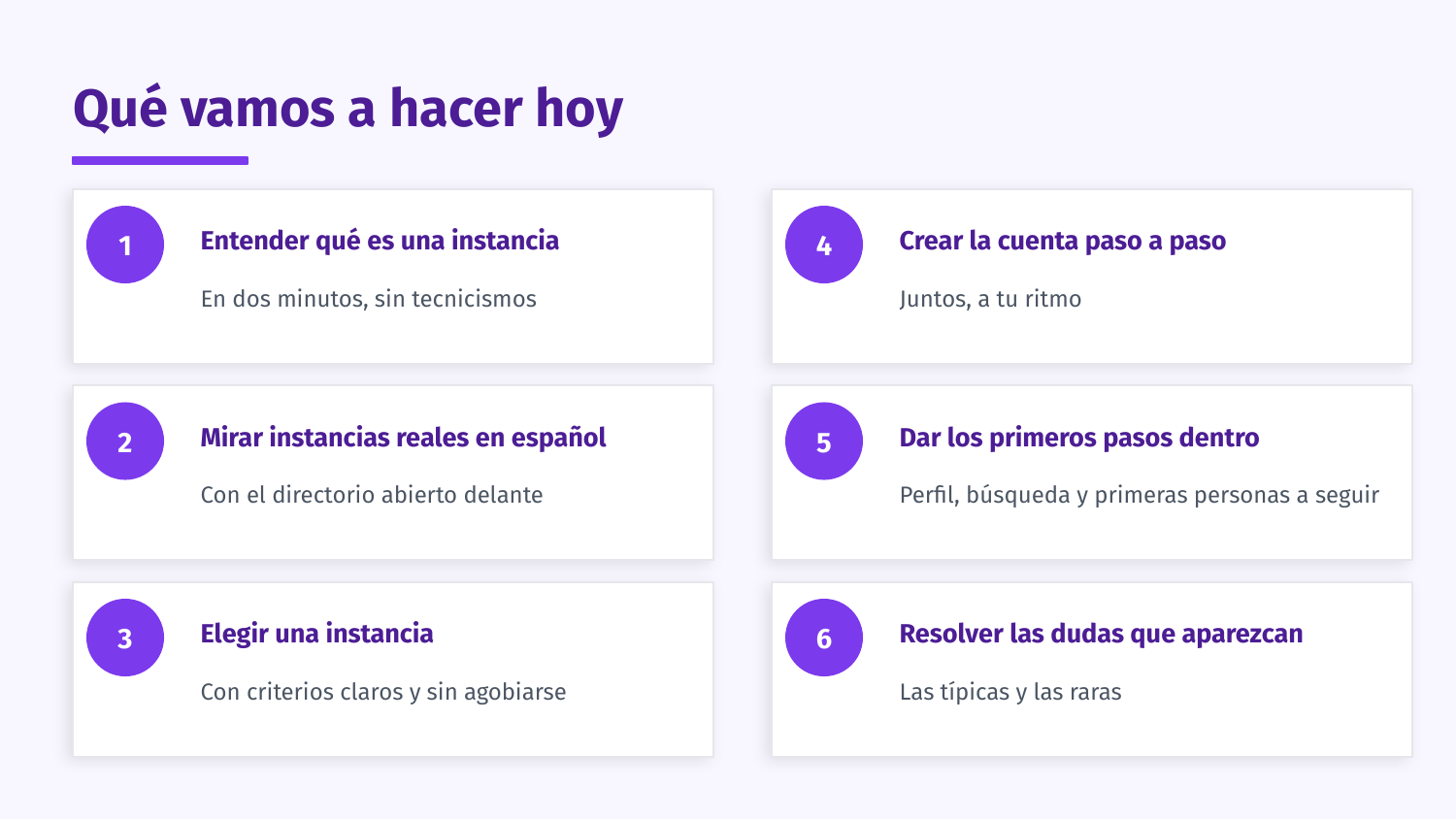

Qué vamos a hacer hoy

1
Entender qué es una instancia

4
Crear la cuenta paso a paso
En dos minutos, sin tecnicismos
Juntos, a tu ritmo

2
Mirar instancias reales en español

5
Dar los primeros pasos dentro
Con el directorio abierto delante
Perfil, búsqueda y primeras personas a seguir

3
Elegir una instancia

6
Resolver las dudas que aparezcan
Con criterios claros y sin agobiarse
Las típicas y las raras